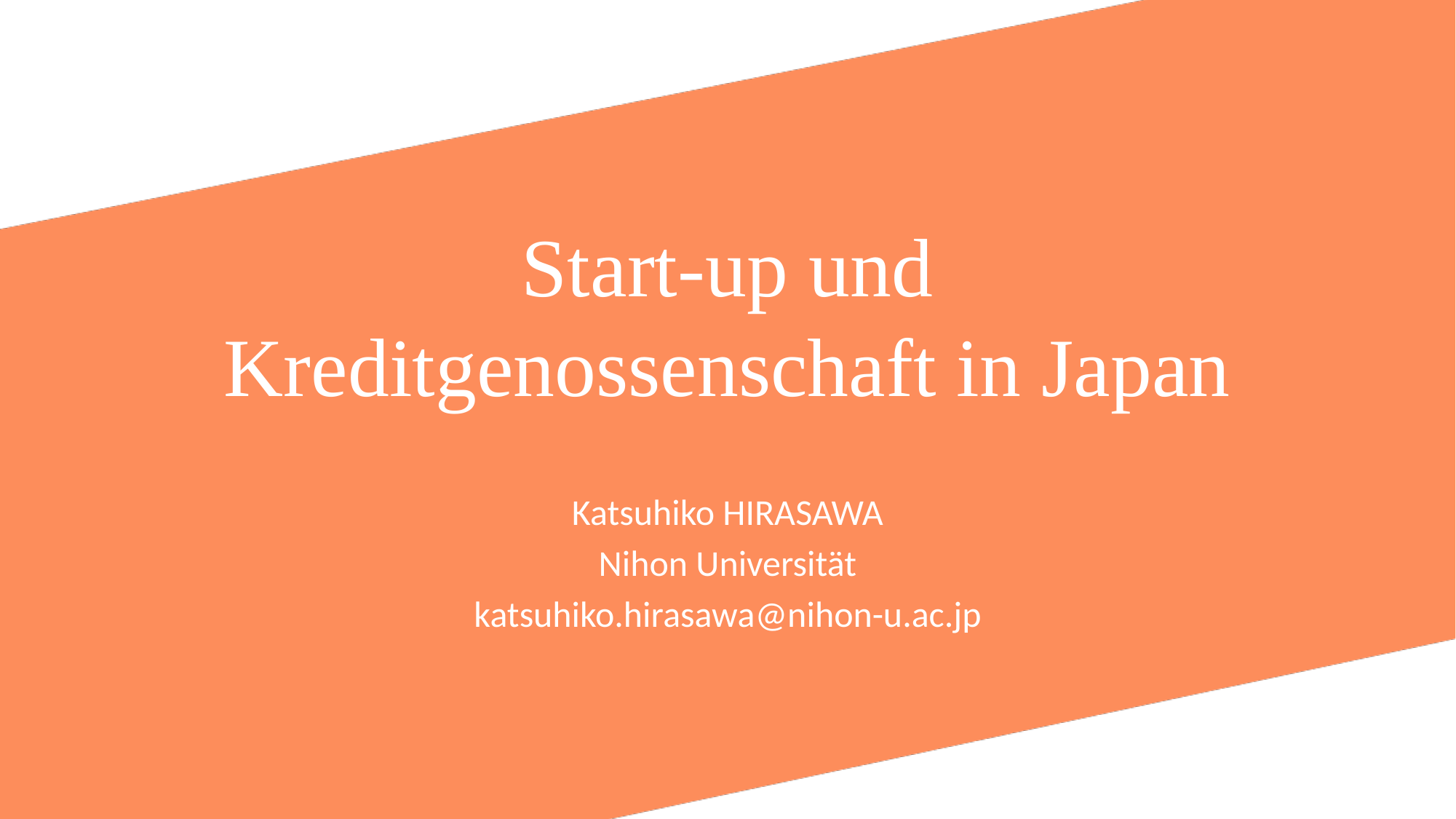

# Start-up und Kreditgenossenschaft in Japan
Katsuhiko HIRASAWA
Nihon Universität
katsuhiko.hirasawa@nihon-u.ac.jp